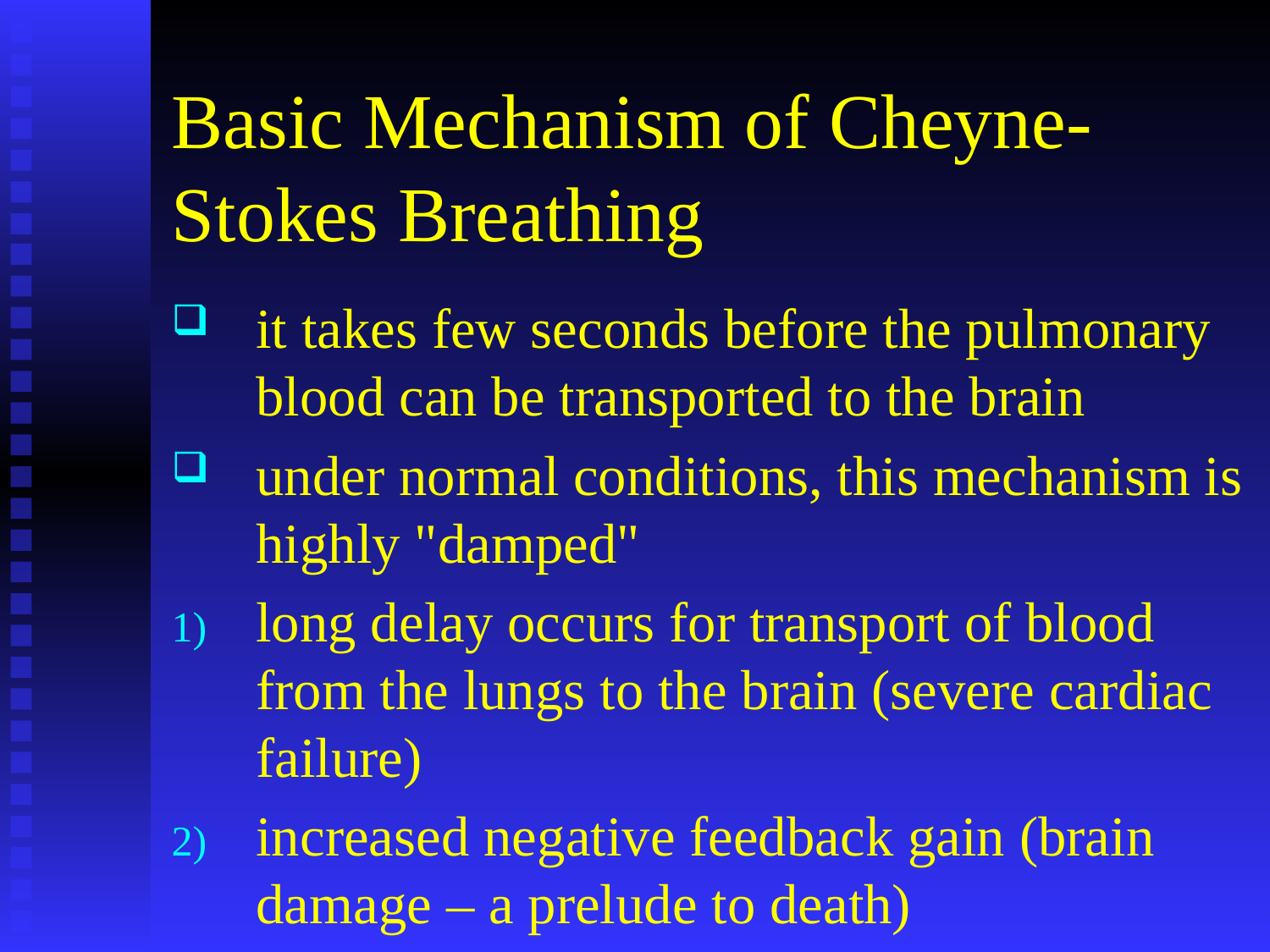

# Basic Mechanism of Cheyne-Stokes Breathing
it takes few seconds before the pulmonary blood can be transported to the brain
under normal conditions, this mechanism is highly "damped"
long delay occurs for transport of blood from the lungs to the brain (severe cardiac failure)
increased negative feedback gain (brain damage – a prelude to death)